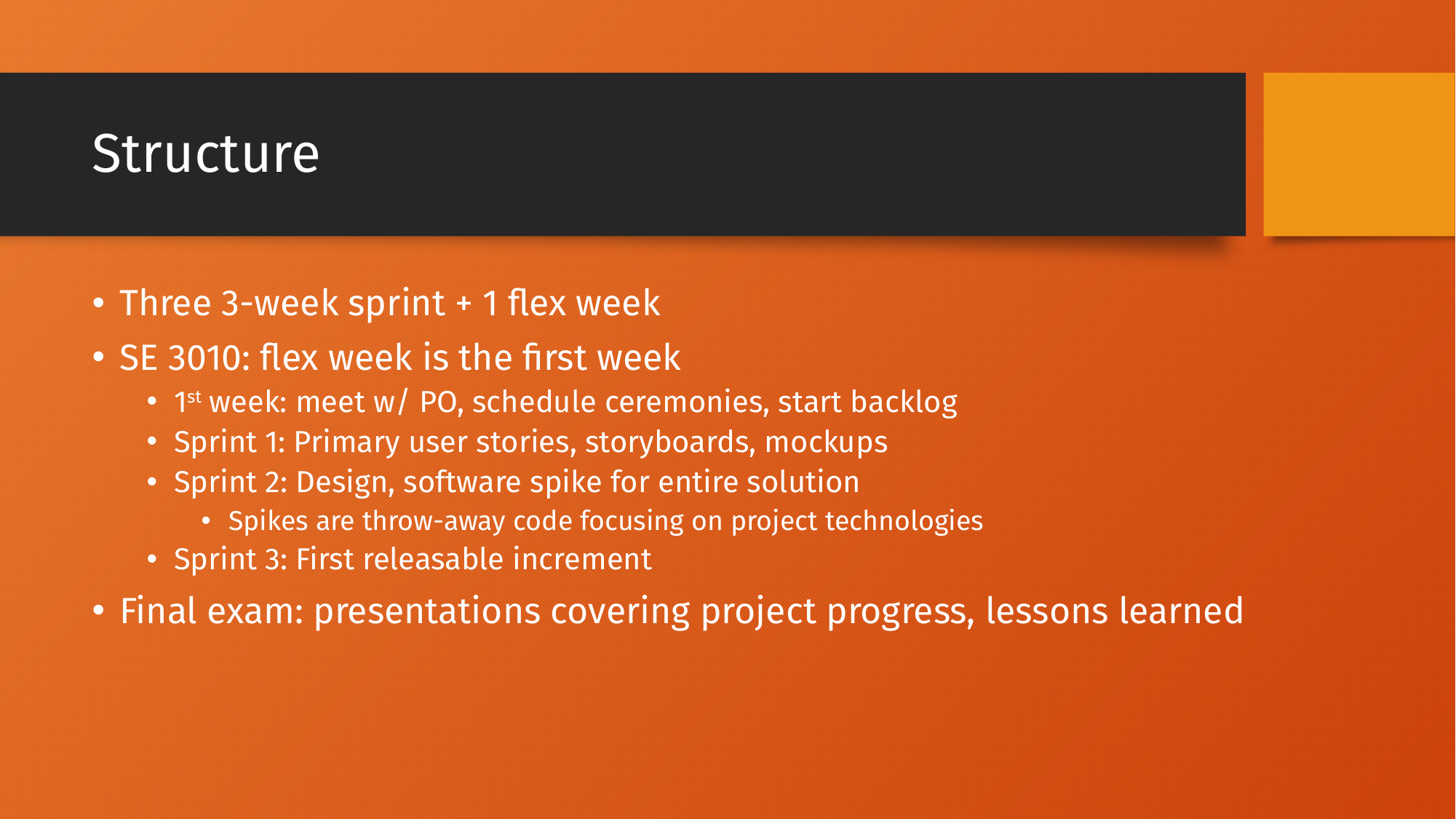

# Structure
Three 3-week sprint + 1 flex week
SE 3010: flex week is the first week
1st week: meet w/ PO, schedule ceremonies, start backlog
Sprint 1: Primary user stories, storyboards, mockups
Sprint 2: Design, software spike for entire solution
Spikes are throw-away code focusing on project technologies
Sprint 3: First releasable increment
Final exam: presentations covering project progress, lessons learned